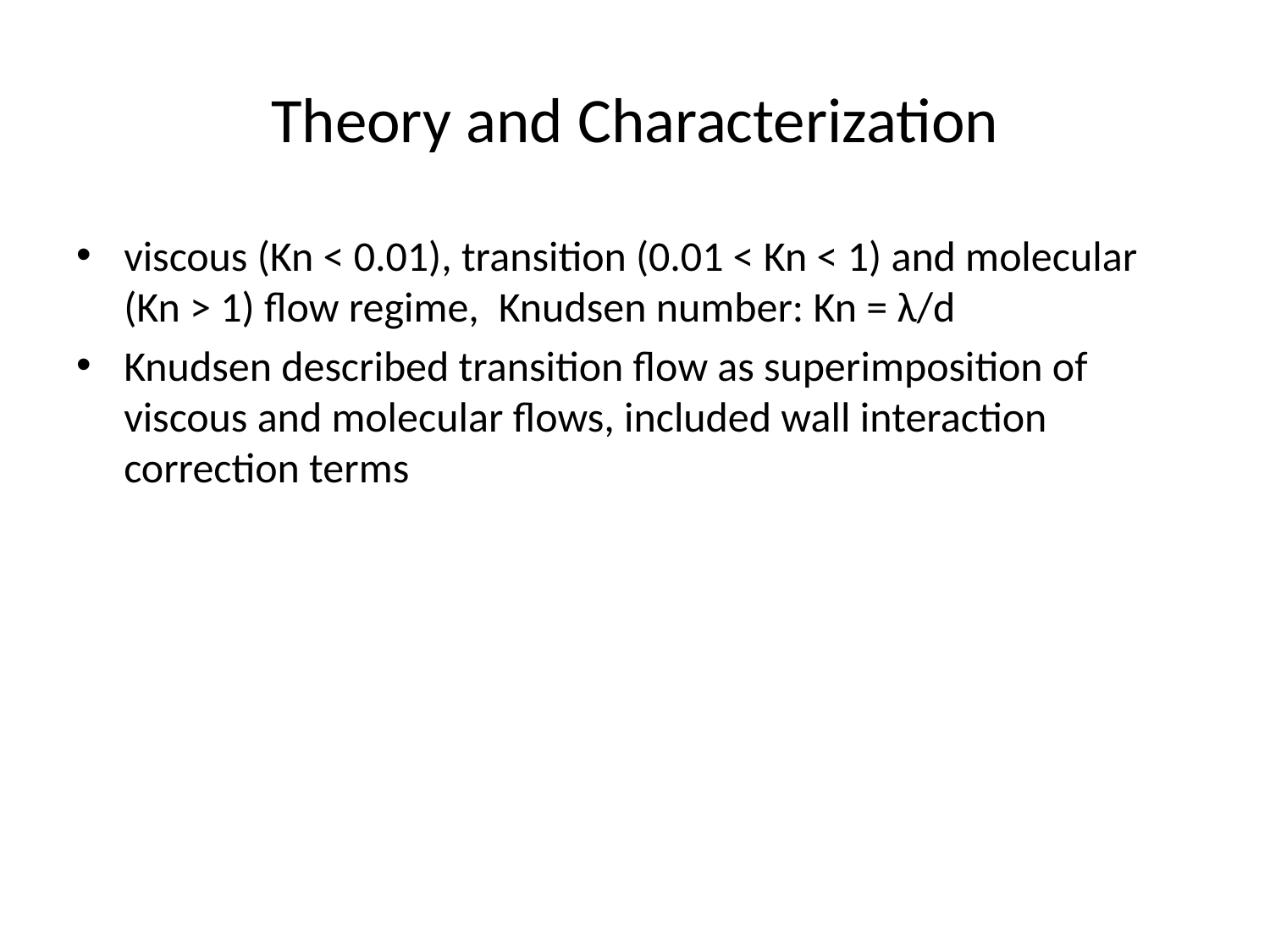

# Theory and Characterization
viscous (Kn < 0.01), transition (0.01 < Kn < 1) and molecular (Kn > 1) flow regime,  Knudsen number: Kn = λ/d
Knudsen described transition flow as superimposition of viscous and molecular flows, included wall interaction correction terms